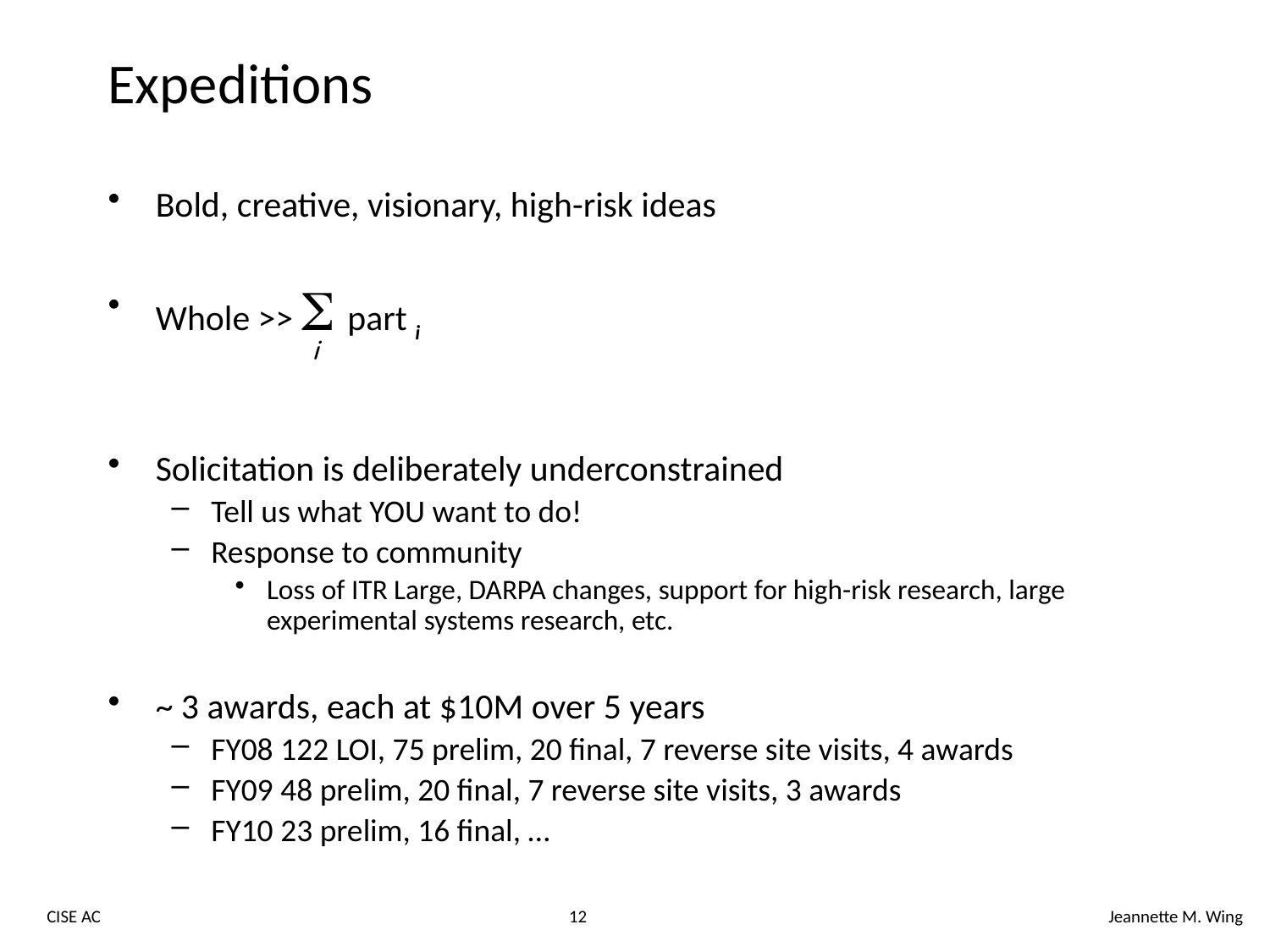

# Expeditions
Bold, creative, visionary, high-risk ideas

Whole >> Σ part i

Solicitation is deliberately underconstrained
Tell us what YOU want to do!
Response to community
Loss of ITR Large, DARPA changes, support for high-risk research, large experimental systems research, etc.

~ 3 awards, each at $10M over 5 years
FY08 122 LOI, 75 prelim, 20 final, 7 reverse site visits, 4 awards
FY09 48 prelim, 20 final, 7 reverse site visits, 3 awards
FY10 23 prelim, 16 final, …
i
CISE AC
12
Jeannette M. Wing